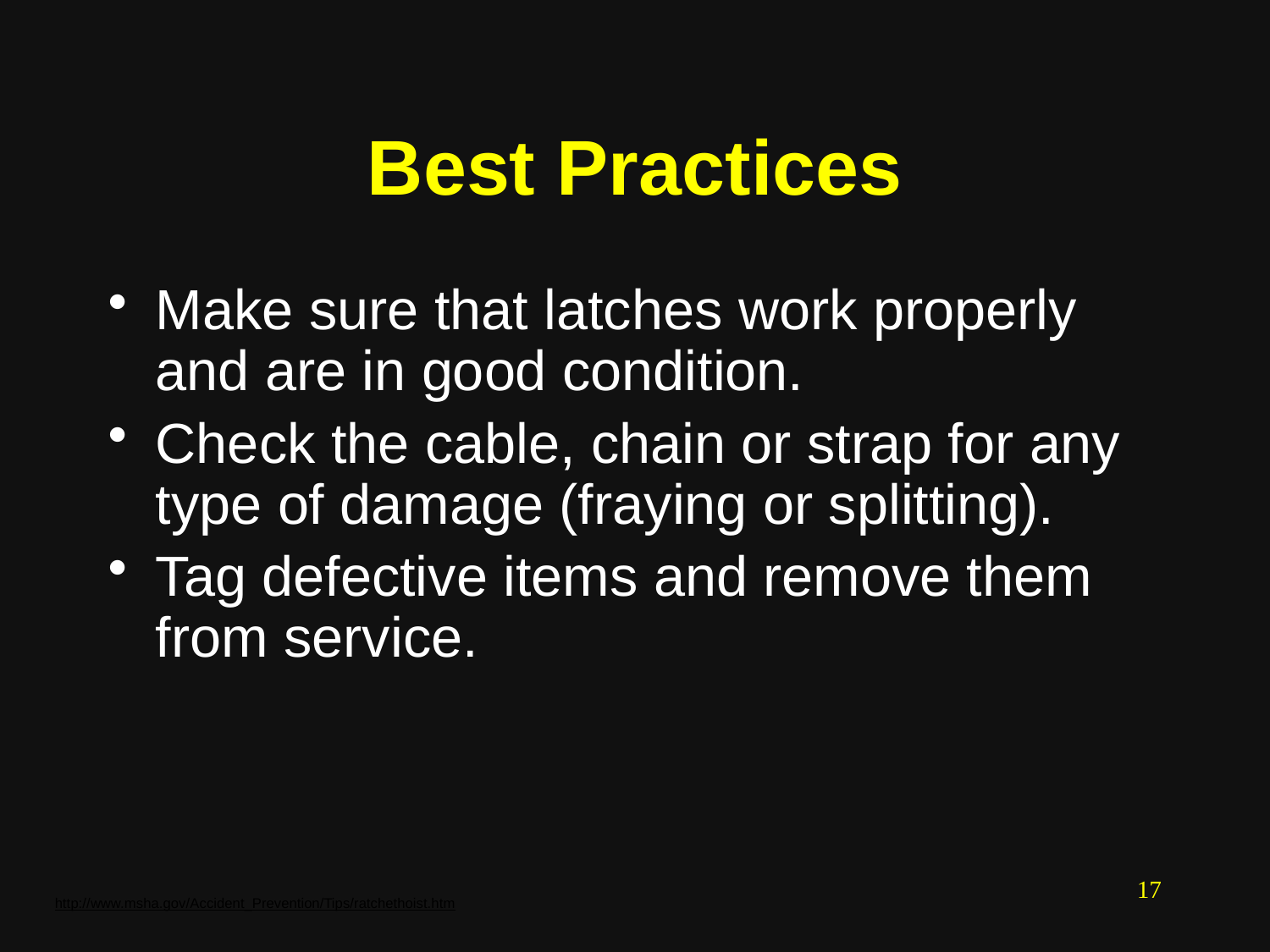

# Best Practices
Make sure that latches work properly and are in good condition.
Check the cable, chain or strap for any type of damage (fraying or splitting).
Tag defective items and remove them from service.
17
http://www.msha.gov/Accident_Prevention/Tips/ratchethoist.htm